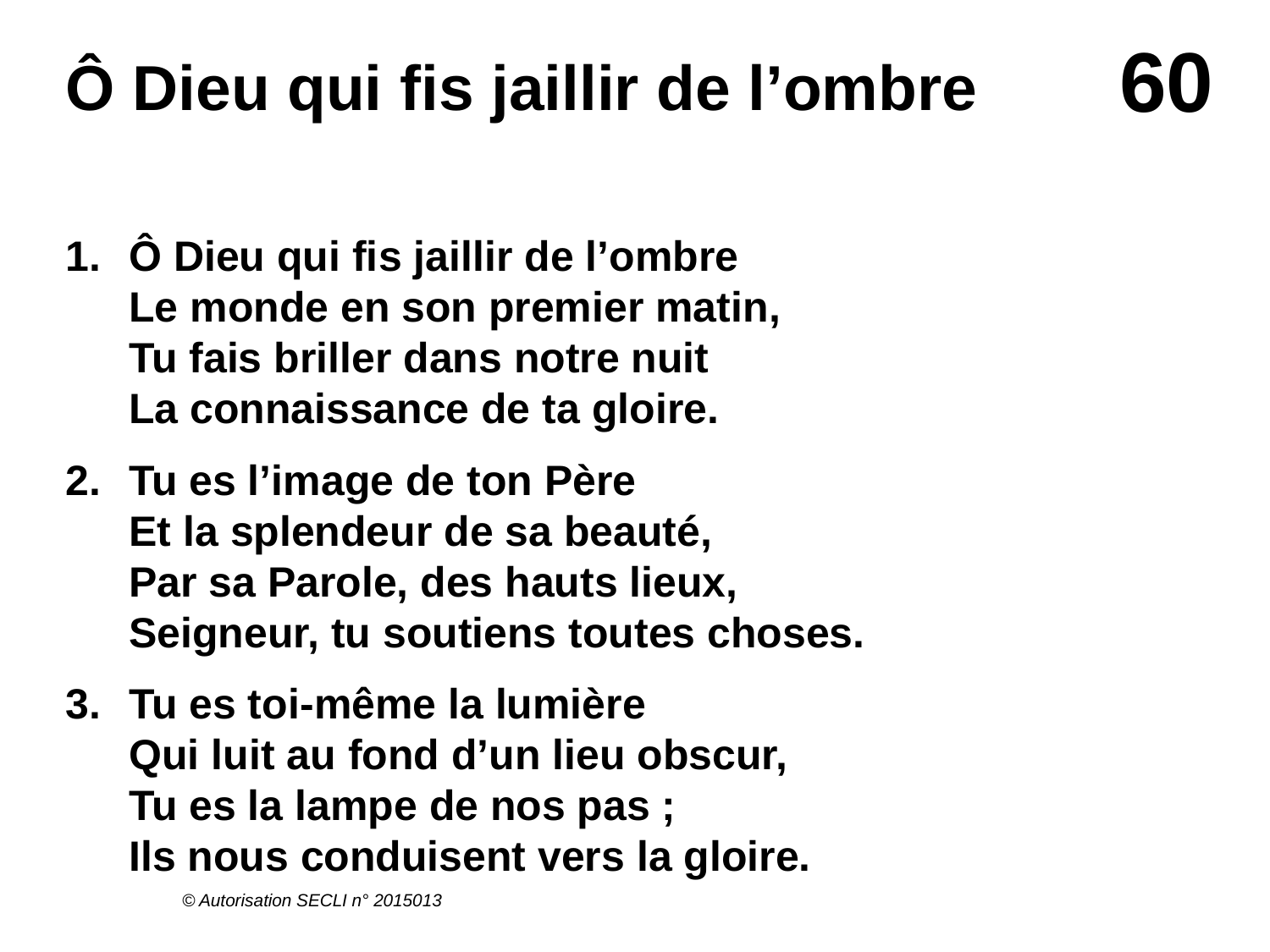

# Ô Dieu qui fis jaillir de l’ombre
1.	Ô Dieu qui fis jaillir de l’ombre
Le monde en son premier matin,
Tu fais briller dans notre nuit
La connaissance de ta gloire.
2.	Tu es l’image de ton Père
Et la splendeur de sa beauté,
Par sa Parole, des hauts lieux,
Seigneur, tu soutiens toutes choses.
Tu es toi-même la lumière
Qui luit au fond d’un lieu obscur,
Tu es la lampe de nos pas ;
Ils nous conduisent vers la gloire.
© Autorisation SECLI n° 2015013